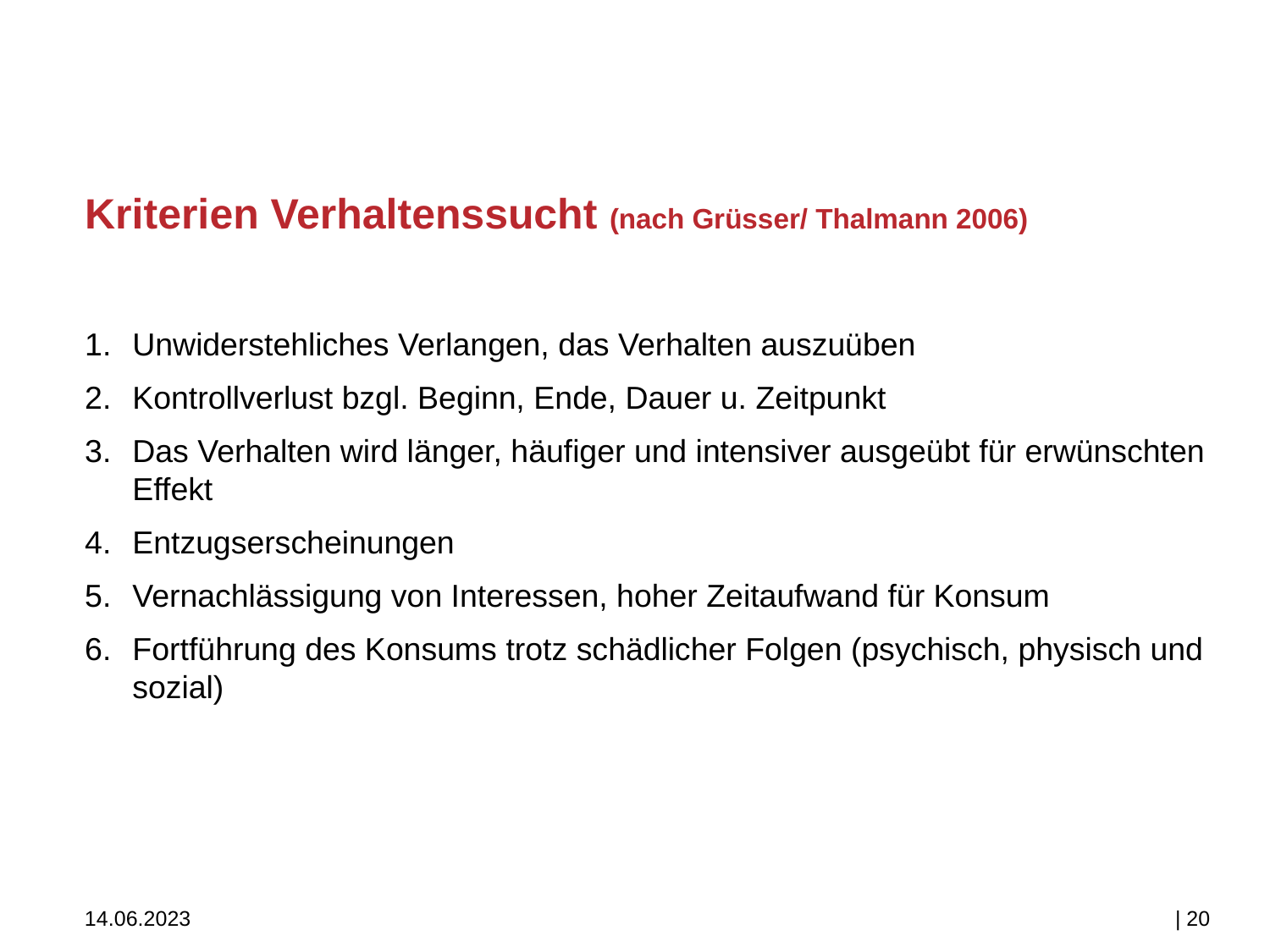

# Kriterien Verhaltenssucht (nach Grüsser/ Thalmann 2006)

Unwiderstehliches Verlangen, das Verhalten auszuüben
Kontrollverlust bzgl. Beginn, Ende, Dauer u. Zeitpunkt
Das Verhalten wird länger, häufiger und intensiver ausgeübt für erwünschten Effekt
Entzugserscheinungen
Vernachlässigung von Interessen, hoher Zeitaufwand für Konsum
Fortführung des Konsums trotz schädlicher Folgen (psychisch, physisch und sozial)

14.06.2023
| 20